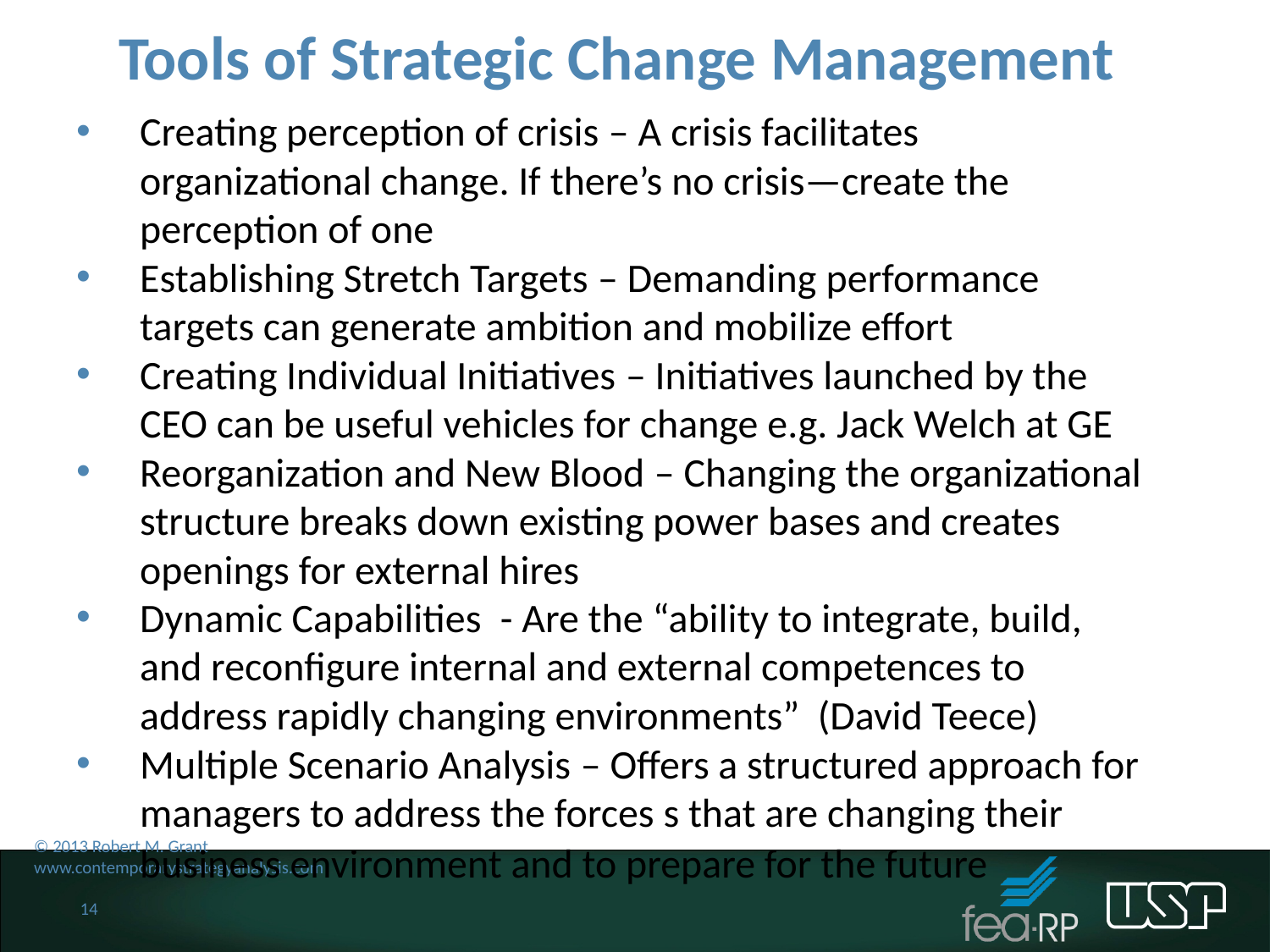

Tools of Strategic Change Management
Creating perception of crisis – A crisis facilitates organizational change. If there’s no crisis—create the perception of one
Establishing Stretch Targets – Demanding performance targets can generate ambition and mobilize effort
Creating Individual Initiatives – Initiatives launched by the CEO can be useful vehicles for change e.g. Jack Welch at GE
Reorganization and New Blood – Changing the organizational structure breaks down existing power bases and creates openings for external hires
Dynamic Capabilities  - Are the “ability to integrate, build, and reconfigure internal and external competences to address rapidly changing environments”  (David Teece)
Multiple Scenario Analysis – Offers a structured approach for managers to address the forces s that are changing their business environment and to prepare for the future
© 2013 Robert M. Grant
www.contemporarystrategyanalysis.com
14